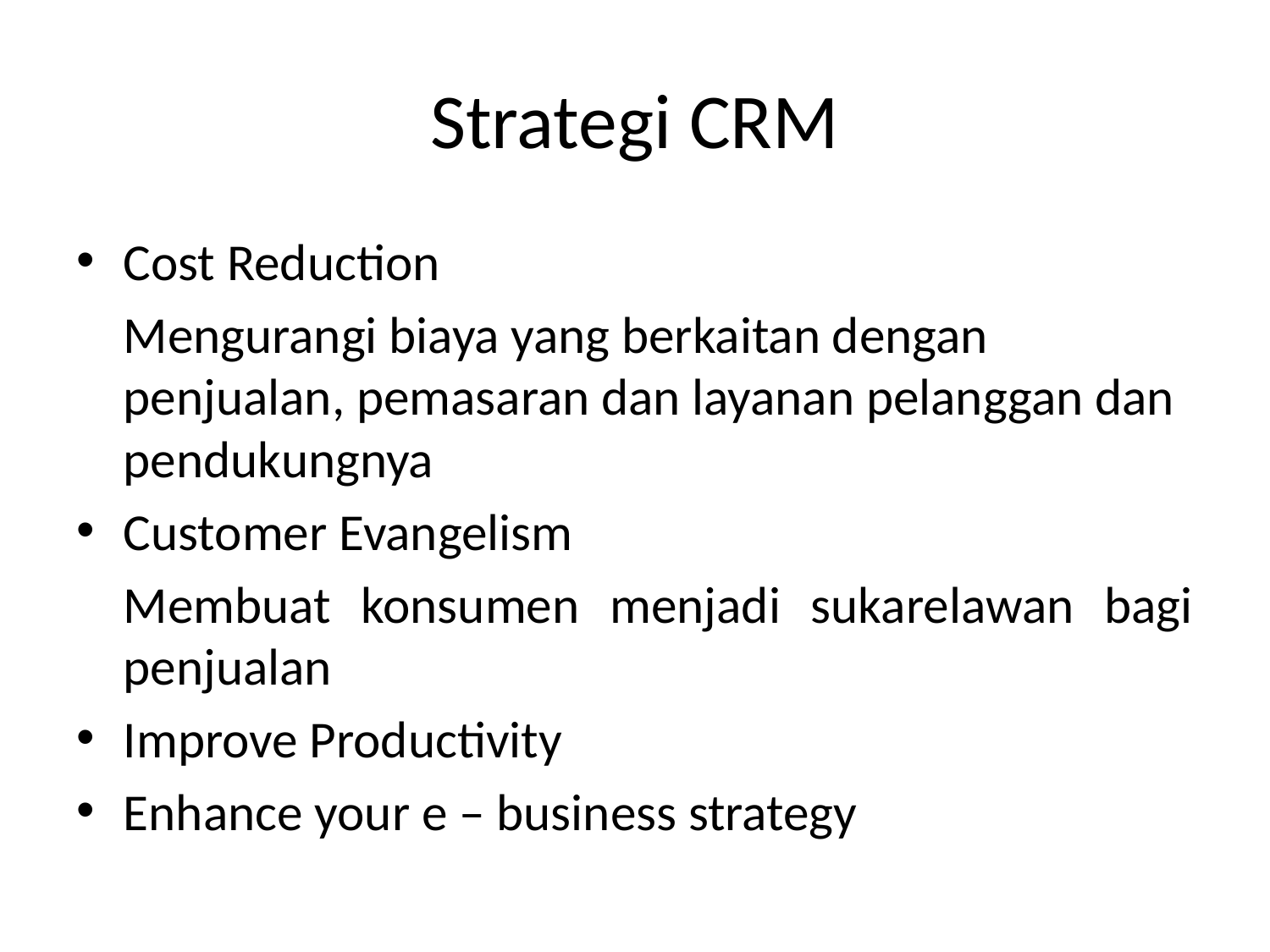

# Strategi CRM
Cost Reduction
	Mengurangi biaya yang berkaitan dengan penjualan, pemasaran dan layanan pelanggan dan pendukungnya
Customer Evangelism
	Membuat konsumen menjadi sukarelawan bagi penjualan
Improve Productivity
Enhance your e – business strategy